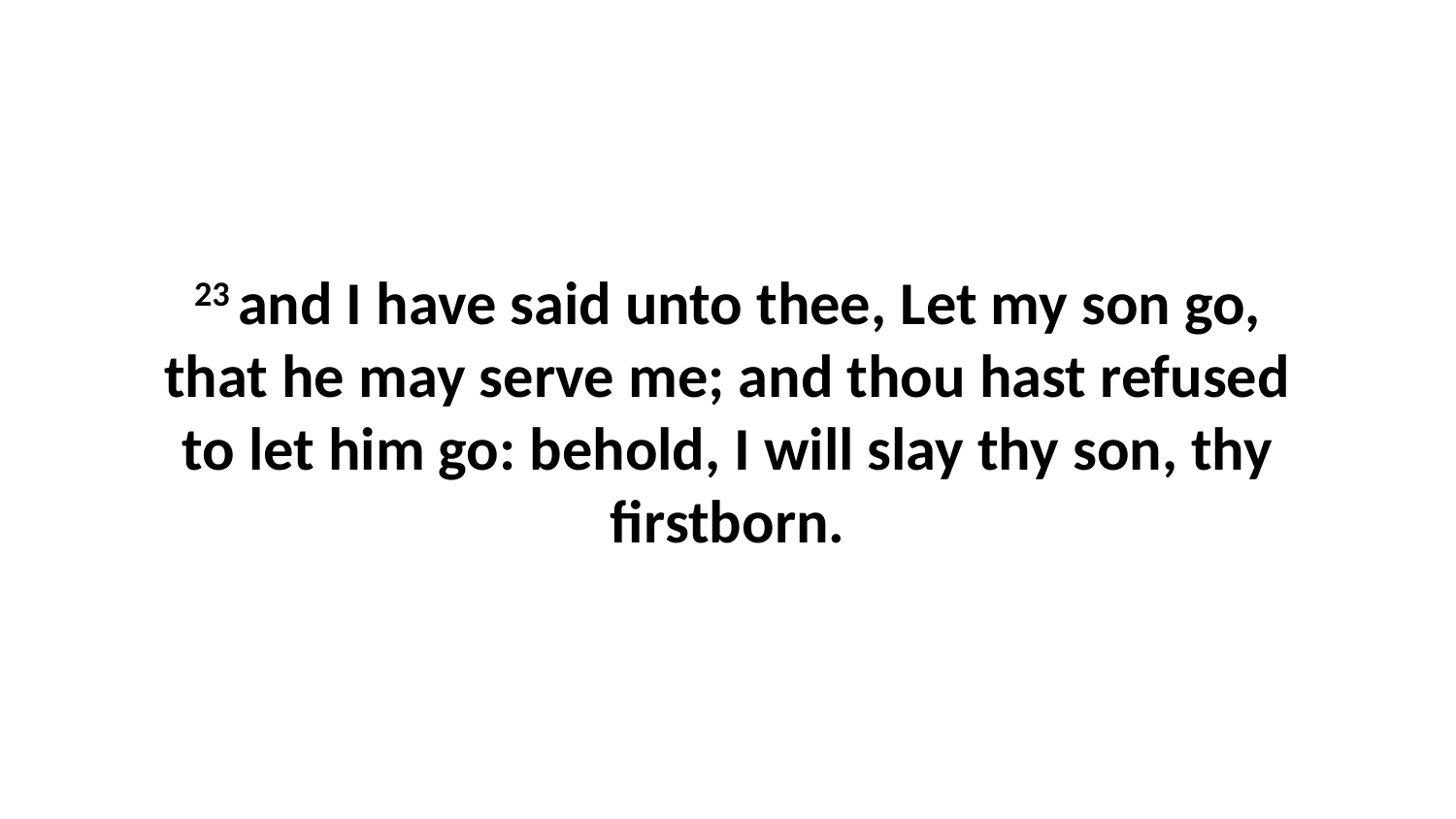

23 and I have said unto thee, Let my son go, that he may serve me; and thou hast refused to let him go: behold, I will slay thy son, thy firstborn.